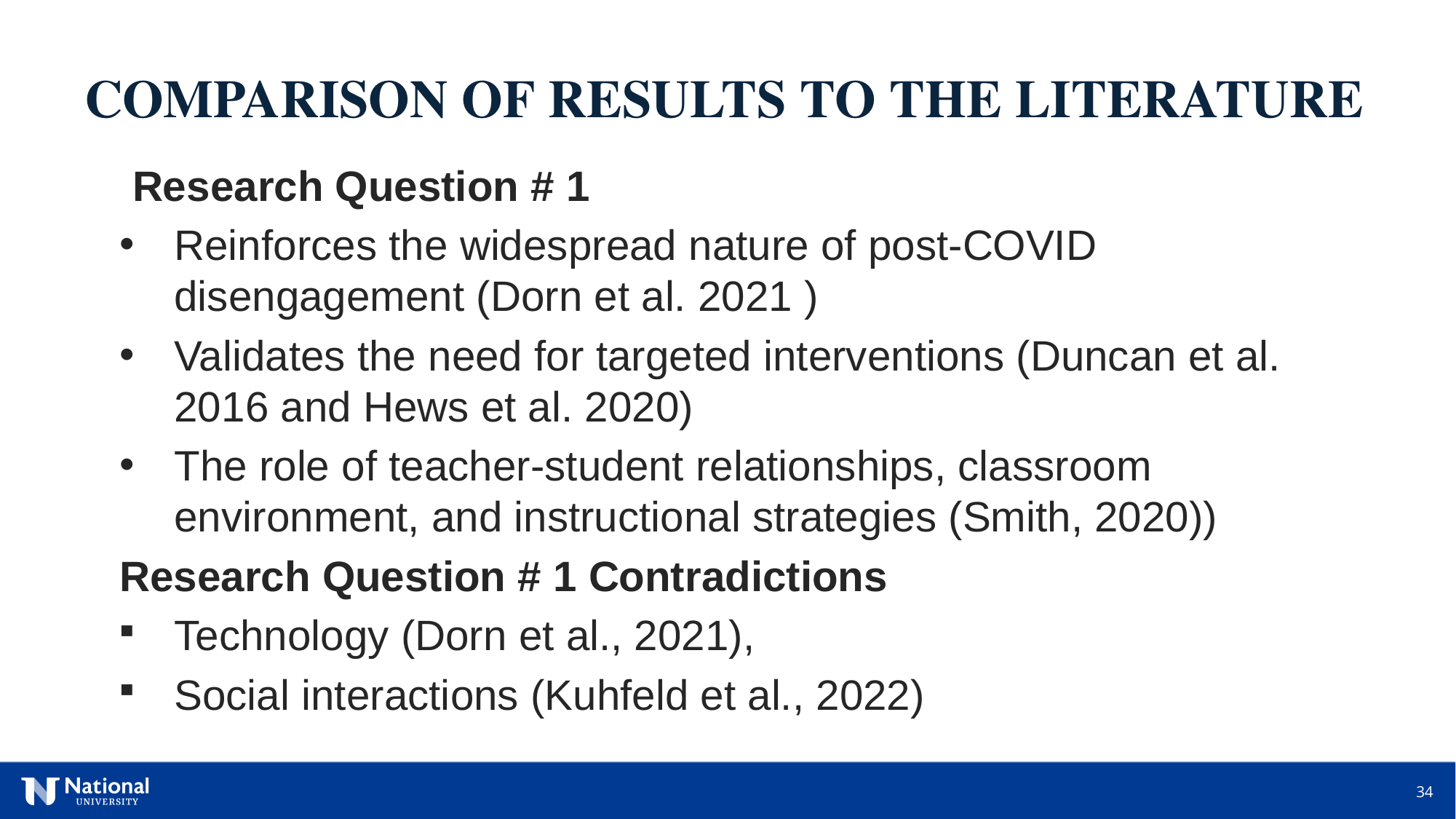

COMPARISON OF RESULTS TO THE LITERATURE
    Research Question # 1
Reinforces the widespread nature of post-COVID disengagement (Dorn et al. 2021 )
Validates the need for targeted interventions (Duncan et al. 2016 and Hews et al. 2020)
The role of teacher-student relationships, classroom environment, and instructional strategies (Smith, 2020))
Research Question # 1 Contradictions
Technology (Dorn et al., 2021),
Social interactions (Kuhfeld et al., 2022)